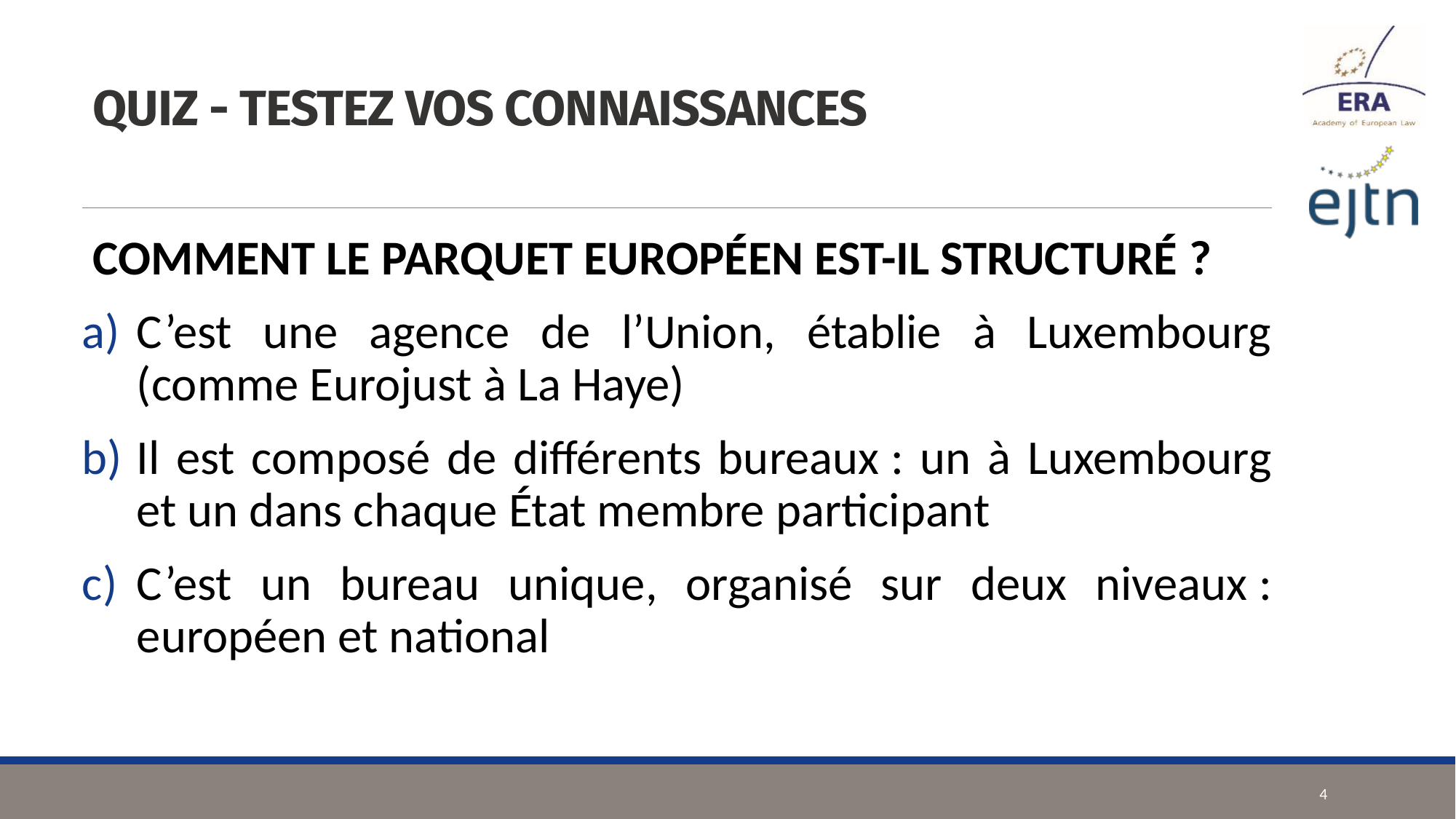

# QUIZ - TESTEZ VOS CONNAISSANCES
COMMENT LE PARQUET EUROPÉEN EST-IL STRUCTURÉ ?
C’est une agence de l’Union, établie à Luxembourg (comme Eurojust à La Haye)
Il est composé de différents bureaux : un à Luxembourg et un dans chaque État membre participant
C’est un bureau unique, organisé sur deux niveaux : européen et national
4